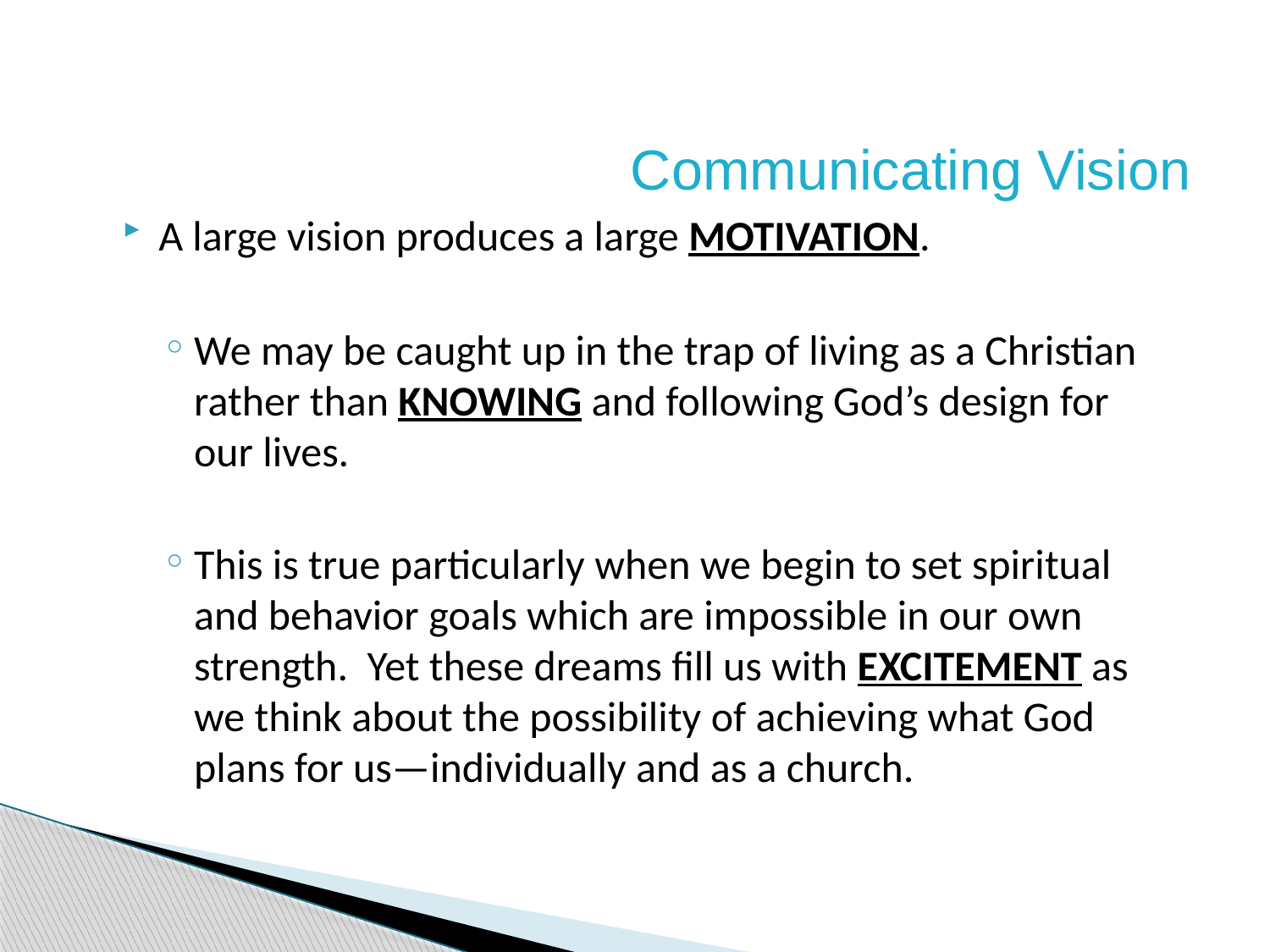

Communicating Vision
A large vision produces a large MOTIVATION.

We may be caught up in the trap of living as a Christian rather than KNOWING and following God’s design for our lives.

This is true particularly when we begin to set spiritual and behavior goals which are impossible in our own strength.  Yet these dreams fill us with EXCITEMENT as we think about the possibility of achieving what God plans for us—individually and as a church.